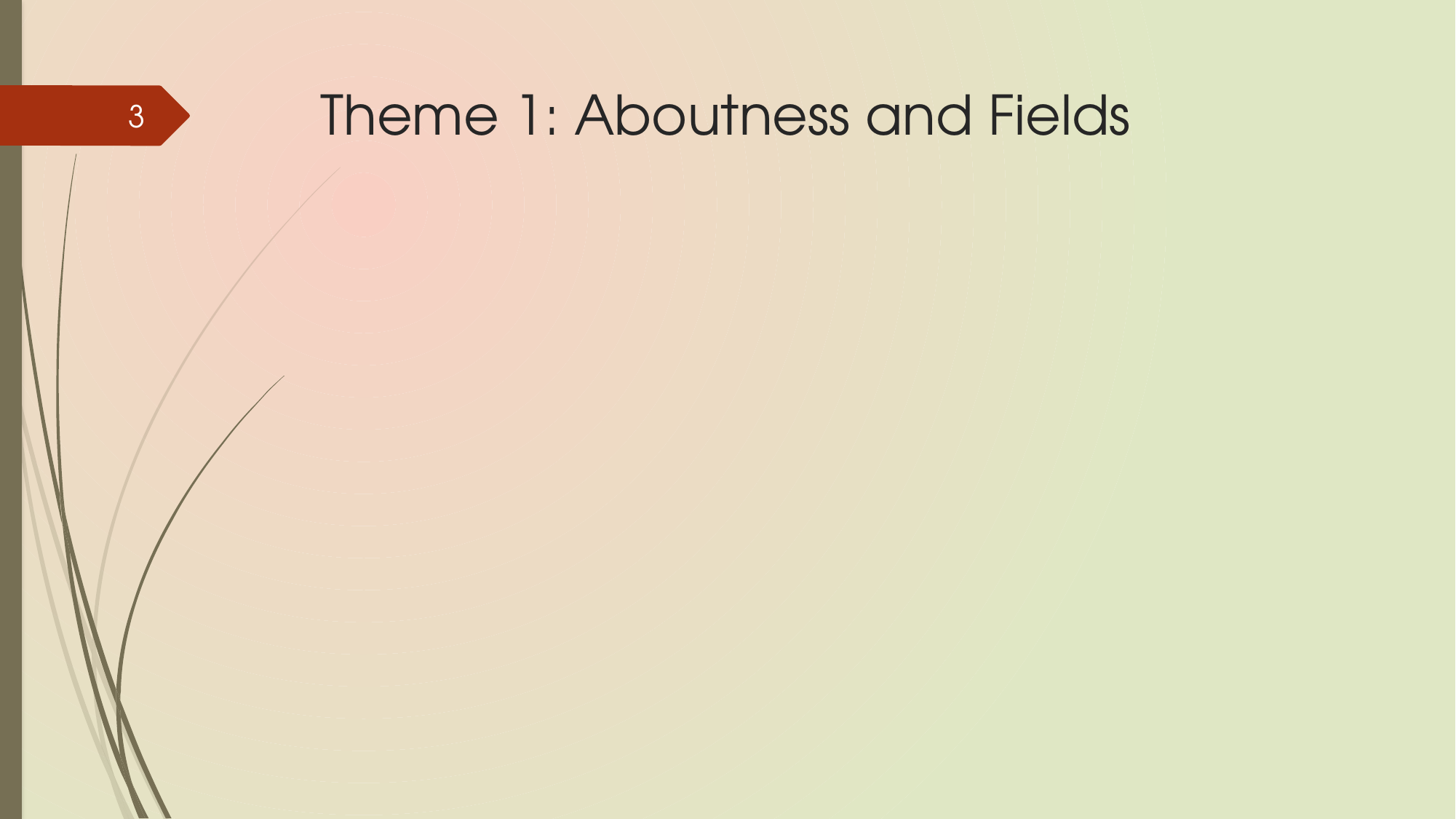

# Theme 1: Aboutness and Fields
3